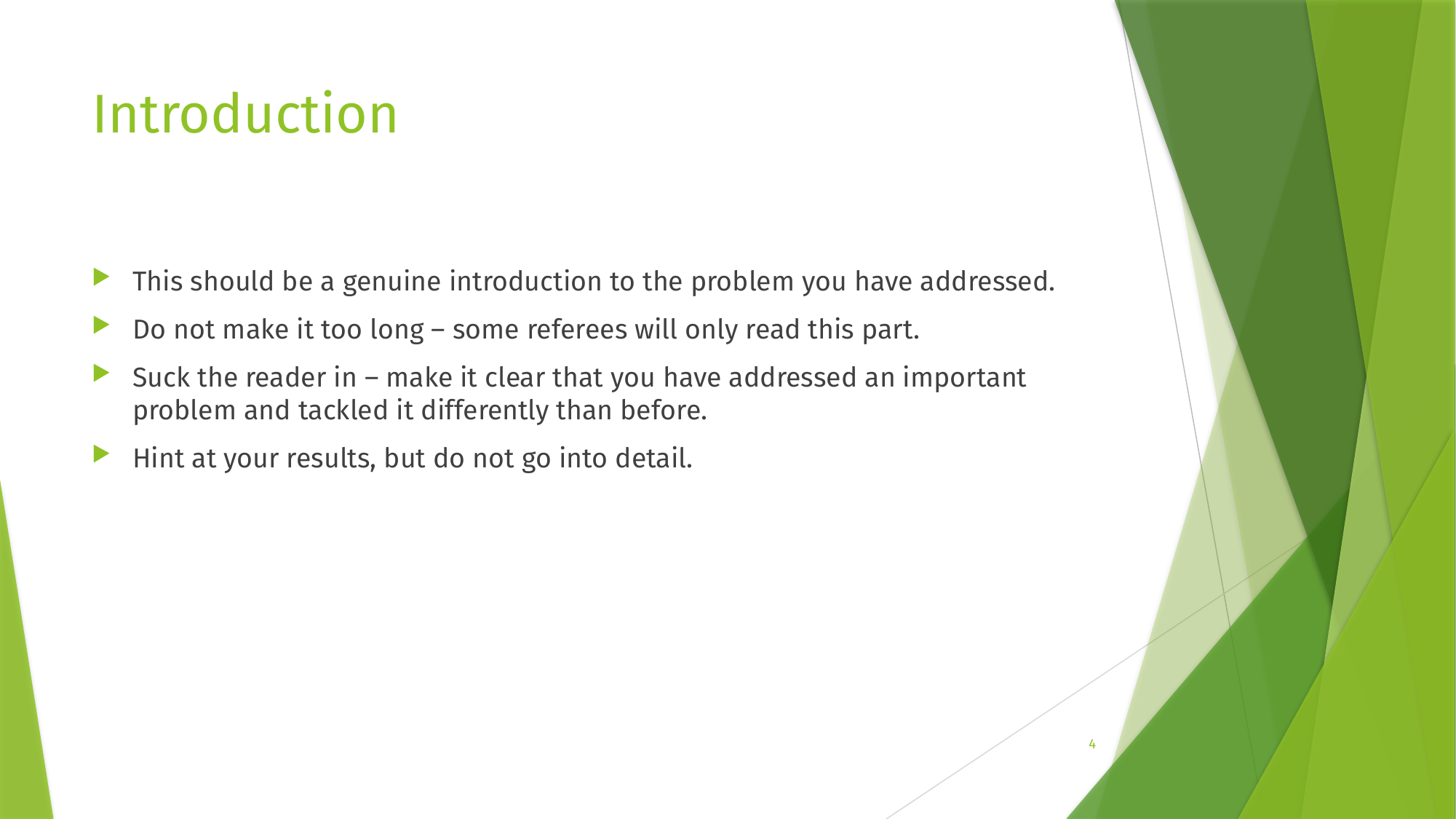

# Introduction
This should be a genuine introduction to the problem you have addressed.
Do not make it too long – some referees will only read this part.
Suck the reader in – make it clear that you have addressed an important problem and tackled it differently than before.
Hint at your results, but do not go into detail.
4